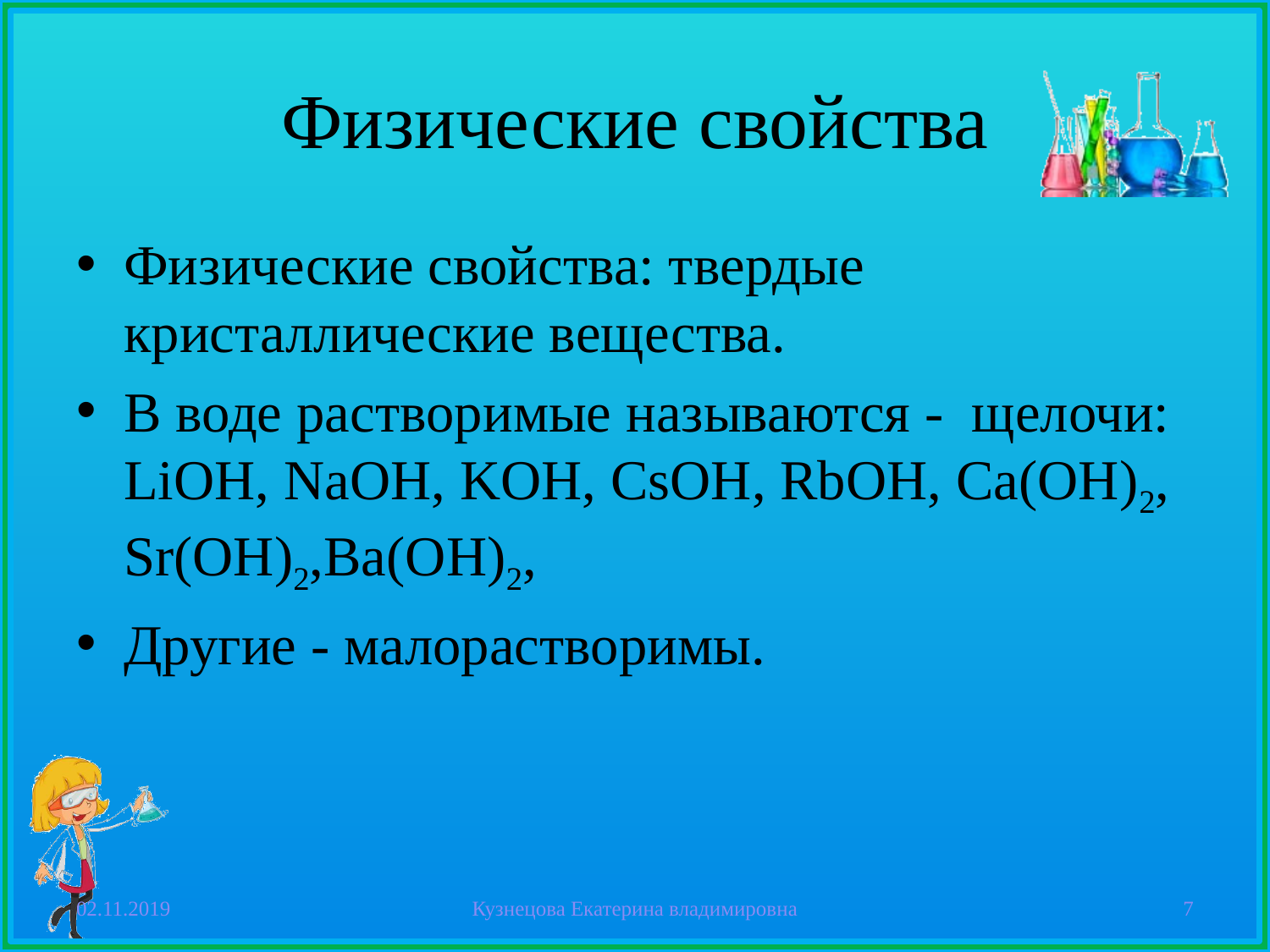

# Физические свойства
Физические свойства: твердые кристаллические вещества.
В воде растворимые называются -  щелочи: LiOH, NaOH, KOH, CsOH, RbOH, Ca(OH)2, Sr(OH)2,Ba(OH)2,
Другие - малорастворимы.

02.11.2019
Кузнецова Екатерина владимировна
7